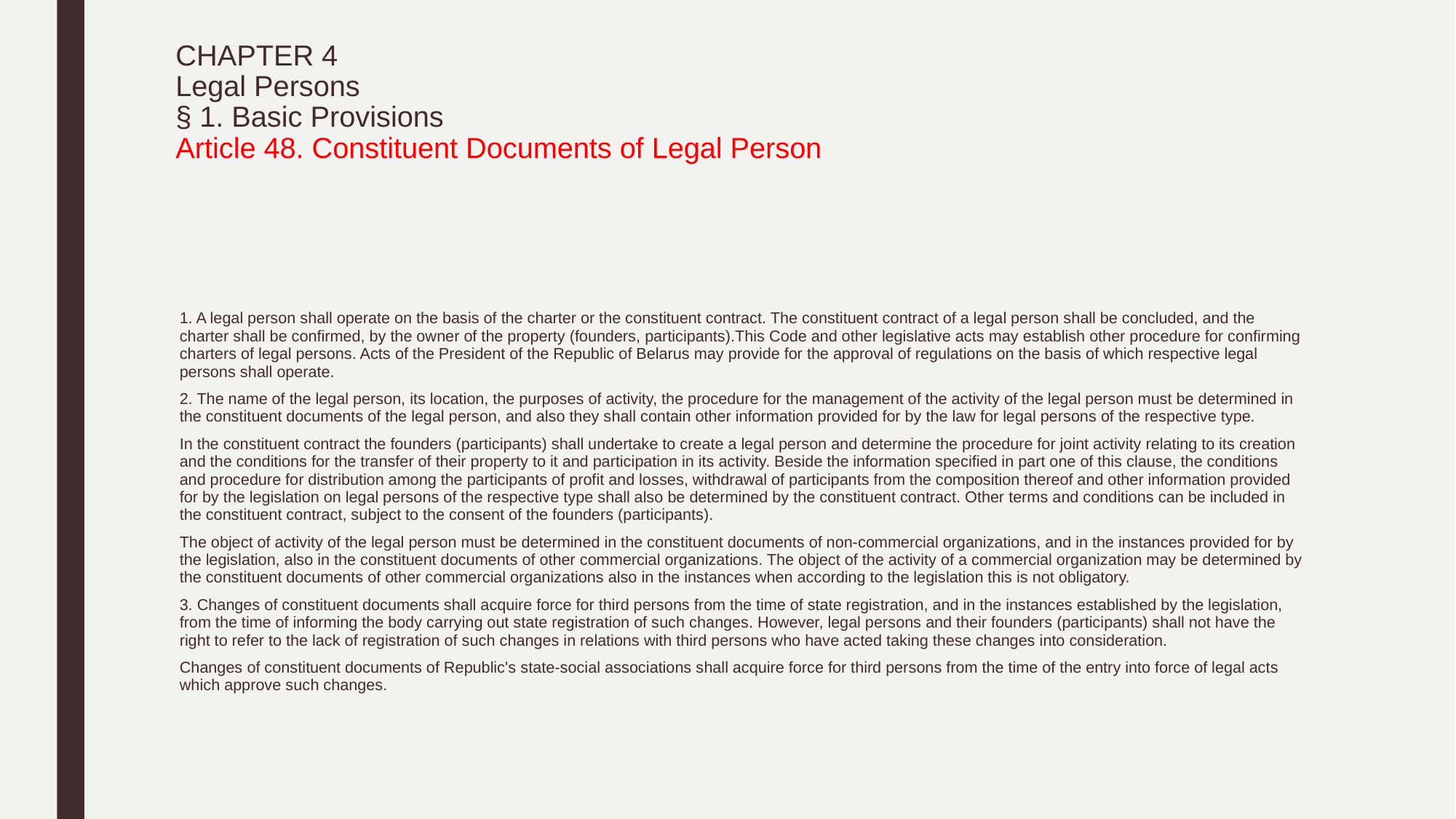

# CHAPTER 4 Legal Persons § 1. Basic Provisions Article 48. Constituent Documents of Legal Person
1. A legal person shall operate on the basis of the charter or the constituent contract. The constituent contract of a legal person shall be concluded, and the charter shall be confirmed, by the owner of the property (founders, participants).This Code and other legislative acts may establish other procedure for confirming charters of legal persons. Acts of the President of the Republic of Belarus may provide for the approval of regulations on the basis of which respective legal persons shall operate.
2. The name of the legal person, its location, the purposes of activity, the procedure for the management of the activity of the legal person must be determined in the constituent documents of the legal person, and also they shall contain other information provided for by the law for legal persons of the respective type.
In the constituent contract the founders (participants) shall undertake to create a legal person and determine the procedure for joint activity relating to its creation and the conditions for the transfer of their property to it and participation in its activity. Beside the information specified in part one of this clause, the conditions and procedure for distribution among the participants of profit and losses, withdrawal of participants from the composition thereof and other information provided for by the legislation on legal persons of the respective type shall also be determined by the constituent contract. Other terms and conditions can be included in the constituent contract, subject to the consent of the founders (participants).
The object of activity of the legal person must be determined in the constituent documents of non-commercial organizations, and in the instances provided for by the legislation, also in the constituent documents of other commercial organizations. The object of the activity of a commercial organization may be determined by the constituent documents of other commercial organizations also in the instances when according to the legislation this is not obligatory.
3. Changes of constituent documents shall acquire force for third persons from the time of state registration, and in the instances established by the legislation, from the time of informing the body carrying out state registration of such changes. However, legal persons and their founders (participants) shall not have the right to refer to the lack of registration of such changes in relations with third persons who have acted taking these changes into consideration.
Changes of constituent documents of Republic's state-social associations shall acquire force for third persons from the time of the entry into force of legal acts which approve such changes.